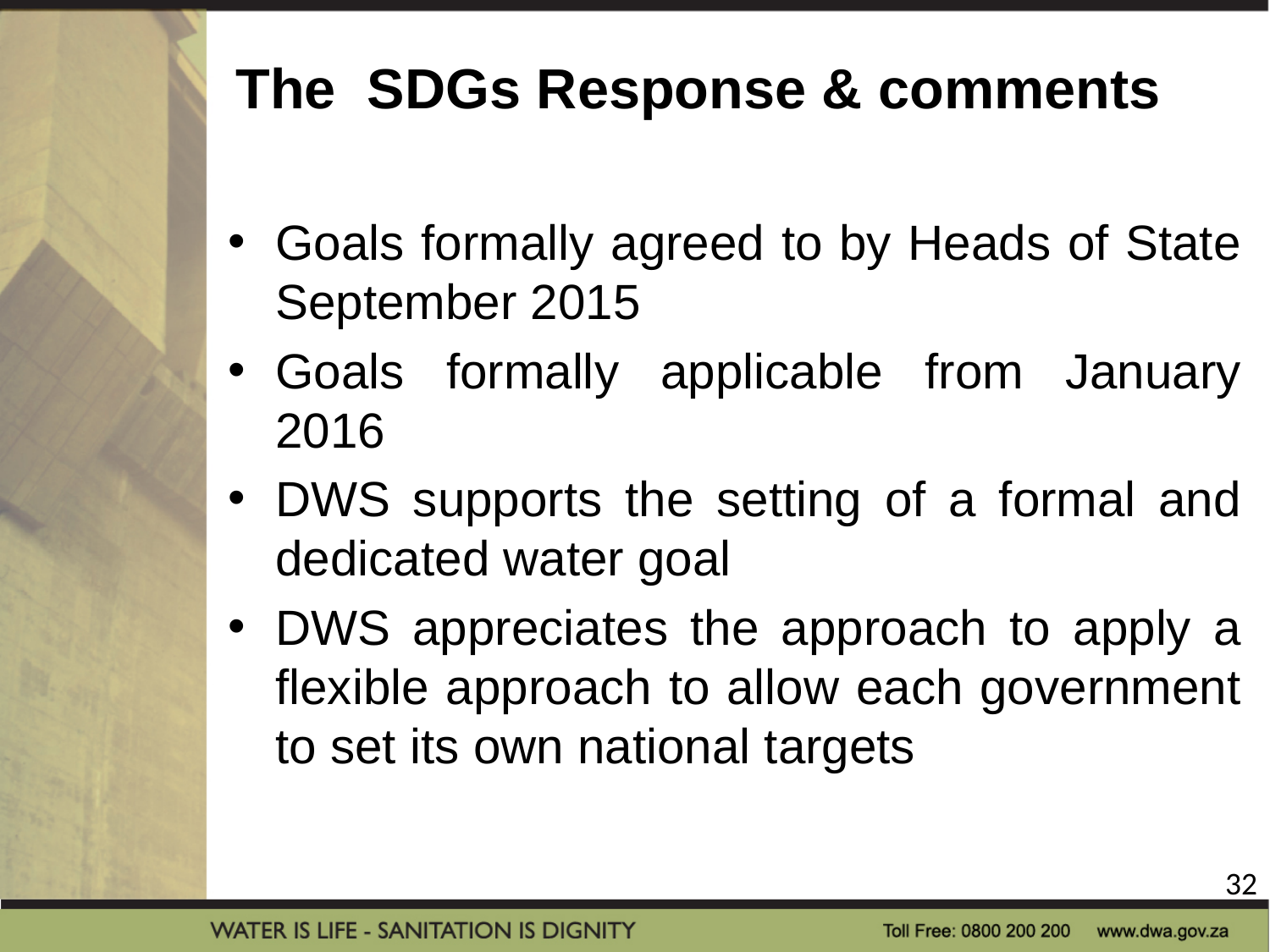

# The  SDGs Response & comments
Goals formally agreed to by Heads of State September 2015
Goals formally applicable from January 2016
DWS supports the setting of a formal and dedicated water goal
DWS appreciates the approach to apply a flexible approach to allow each government to set its own national targets
32